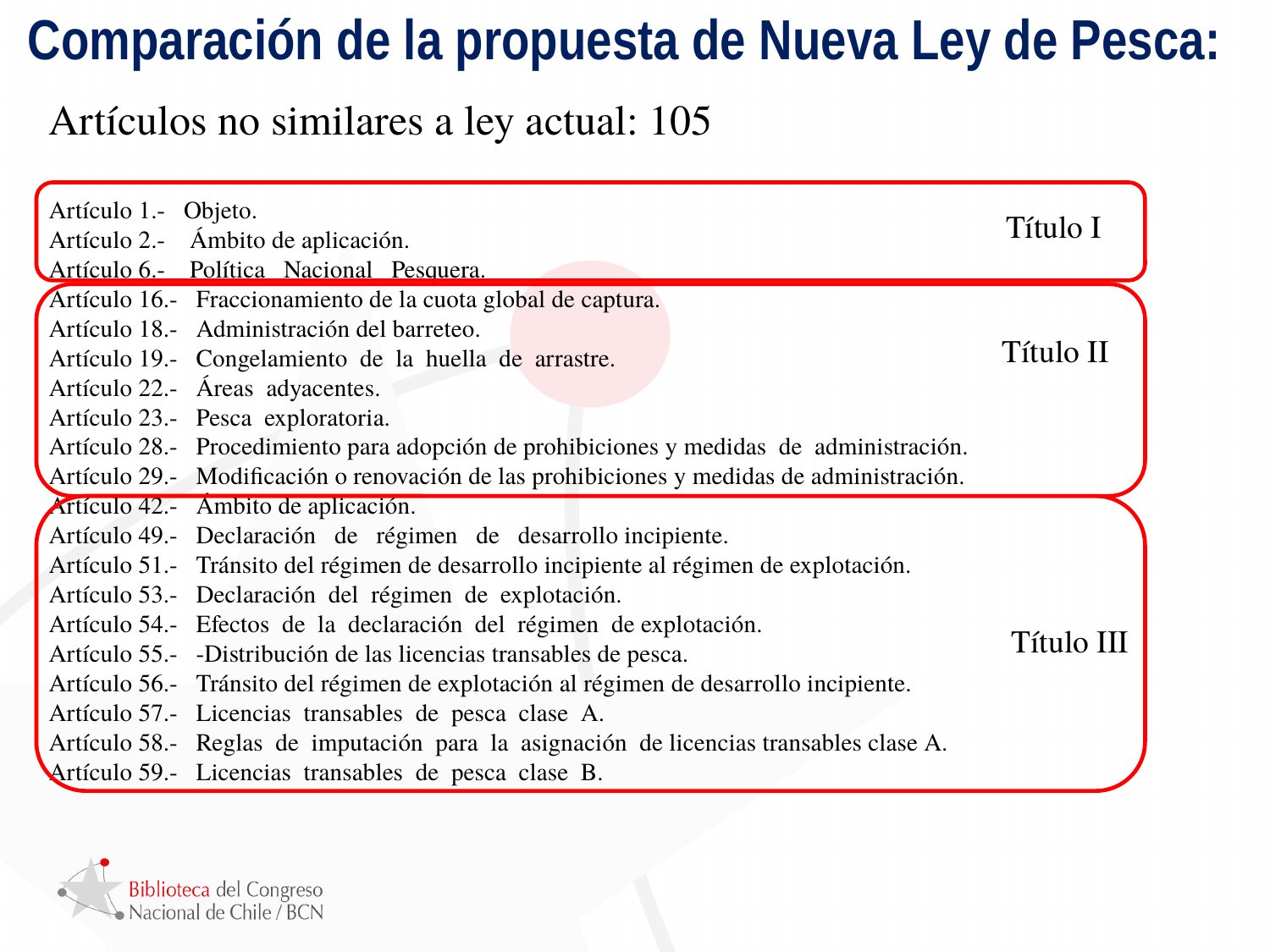

# Comparación de la propuesta de Nueva Ley de Pesca:
Artículos no similares a ley actual: 105

Artículo 1.-   Objeto.
Artículo 2.-    Ámbito de aplicación.
Artículo 6.-    Política   Nacional   Pesquera.
Artículo 16.-   Fraccionamiento de la cuota global de captura.
Artículo 18.-   Administración del barreteo.
Artículo 19.-   Congelamiento  de  la  huella  de  arrastre.
Artículo 22.-   Áreas  adyacentes.
Artículo 23.-   Pesca  exploratoria.
Artículo 28.-   Procedimiento para adopción de prohibiciones y medidas  de  administración.
Artículo 29.-   Modificación o renovación de las prohibiciones y medidas de administración.
Artículo 42.-   Ámbito de aplicación.
Artículo 49.-   Declaración   de   régimen   de   desarrollo incipiente.
Artículo 51.-   Tránsito del régimen de desarrollo incipiente al régimen de explotación.
Artículo 53.-   Declaración  del  régimen  de  explotación.
Artículo 54.-   Efectos  de  la  declaración  del  régimen  de explotación.
Artículo 55.-   -Distribución de las licencias transables de pesca.
Artículo 56.-   Tránsito del régimen de explotación al régimen de desarrollo incipiente.
Artículo 57.-   Licencias  transables  de  pesca  clase  A.
Artículo 58.-   Reglas  de  imputación  para  la  asignación  de licencias transables clase A.
Artículo 59.-   Licencias  transables  de  pesca  clase  B.

Título I

Título II

Título III